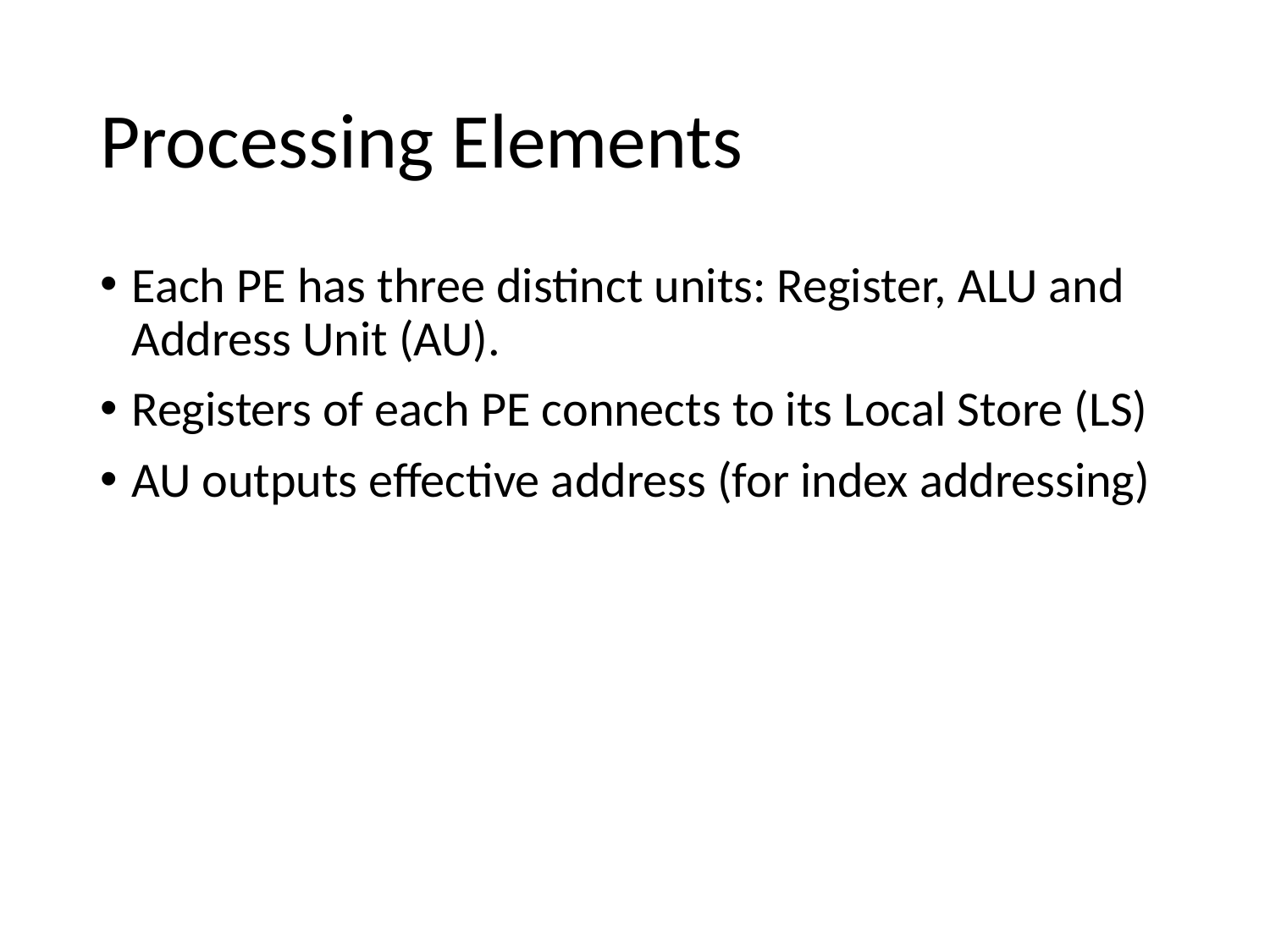

# Processing Elements
Each PE has three distinct units: Register, ALU and Address Unit (AU).
Registers of each PE connects to its Local Store (LS)
AU outputs effective address (for index addressing)